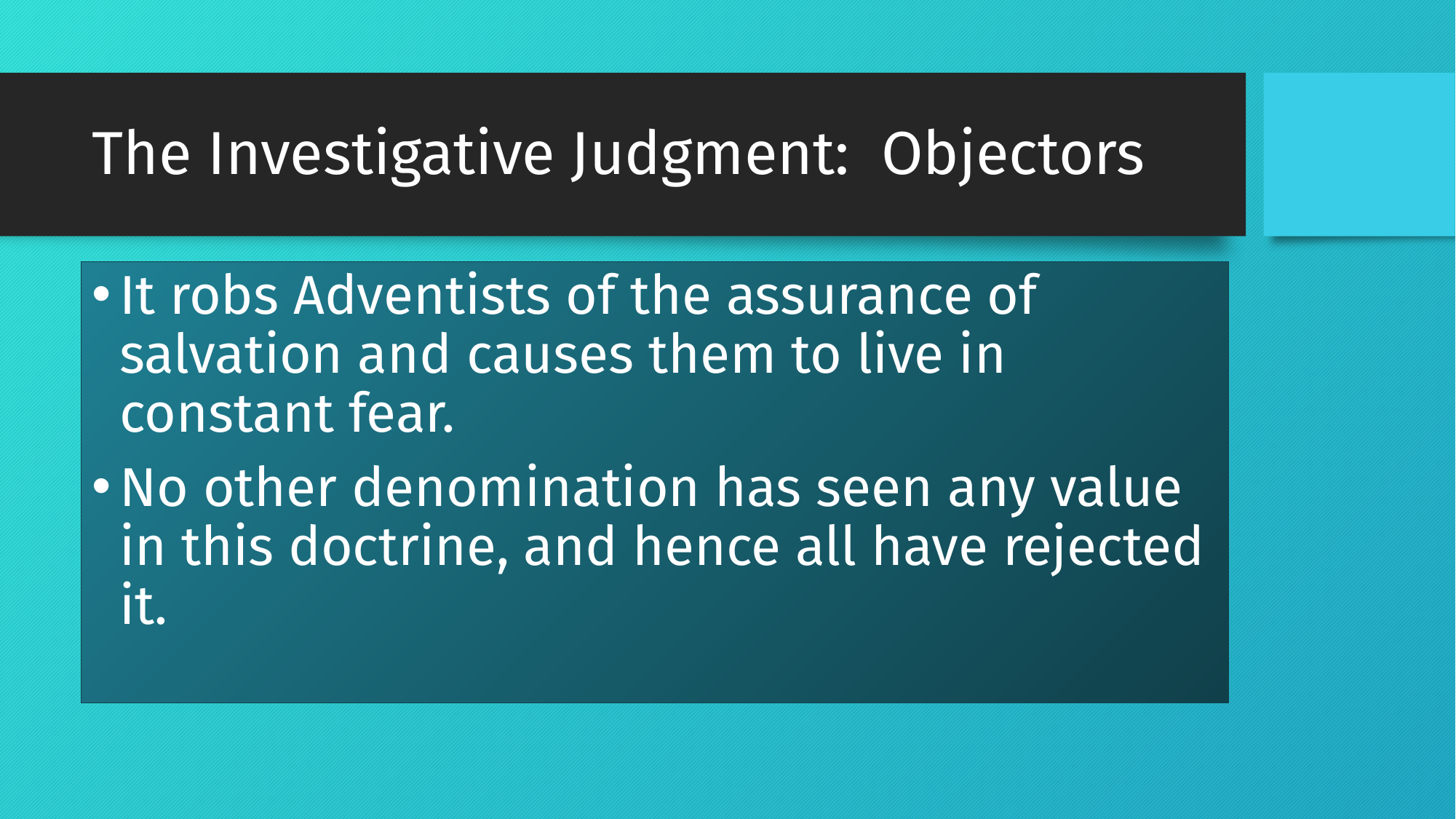

# The Investigative Judgment:  Objectors
It robs Adventists of the assurance of salvation and causes them to live in constant fear.
No other denomination has seen any value in this doctrine, and hence all have rejected it.